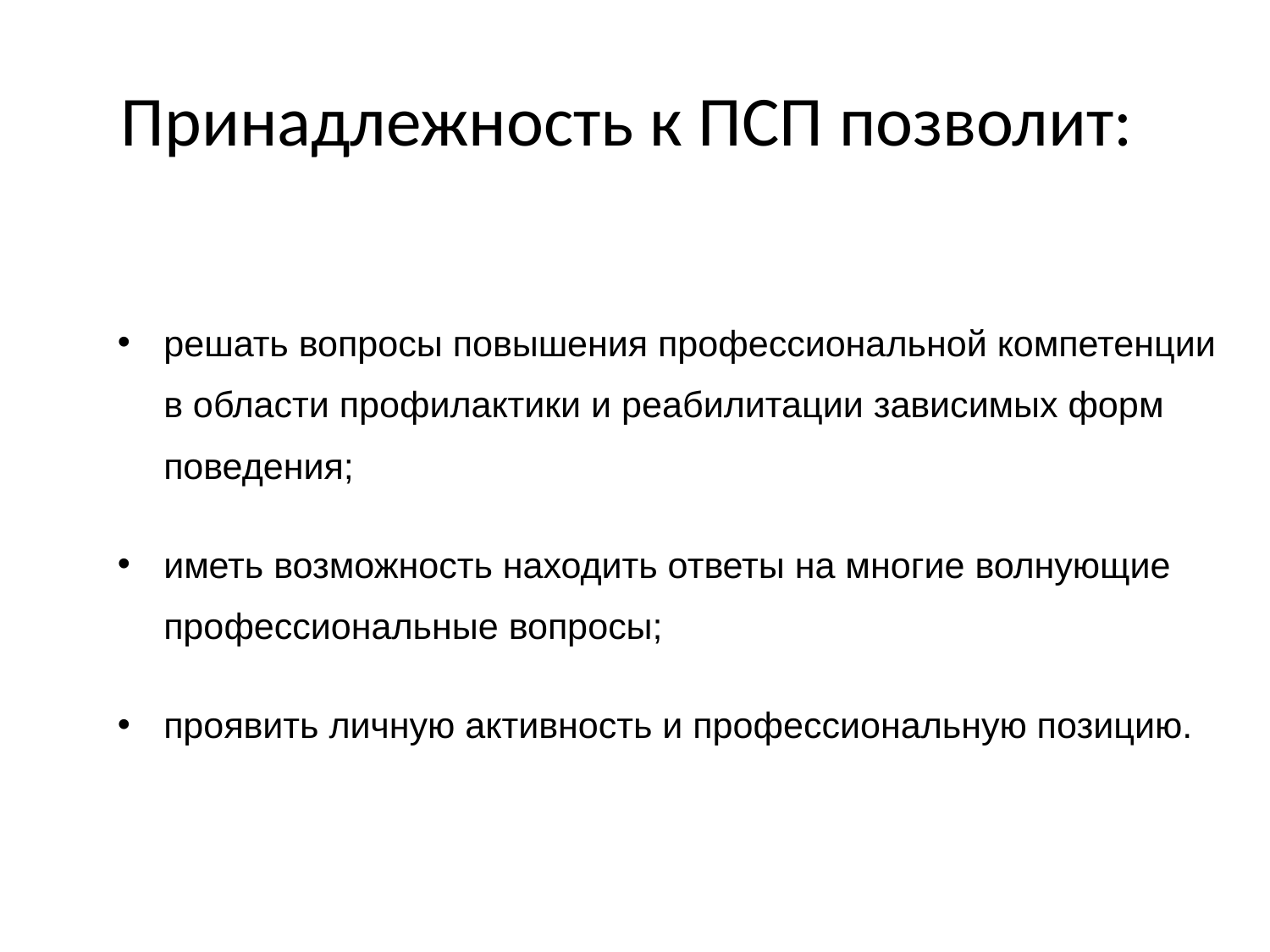

# Принадлежность к ПСП позволит:
решать вопросы повышения профессиональной компетенции в области профилактики и реабилитации зависимых форм поведения;

иметь возможность находить ответы на многие волнующие профессиональные вопросы;

проявить личную активность и профессиональную позицию.